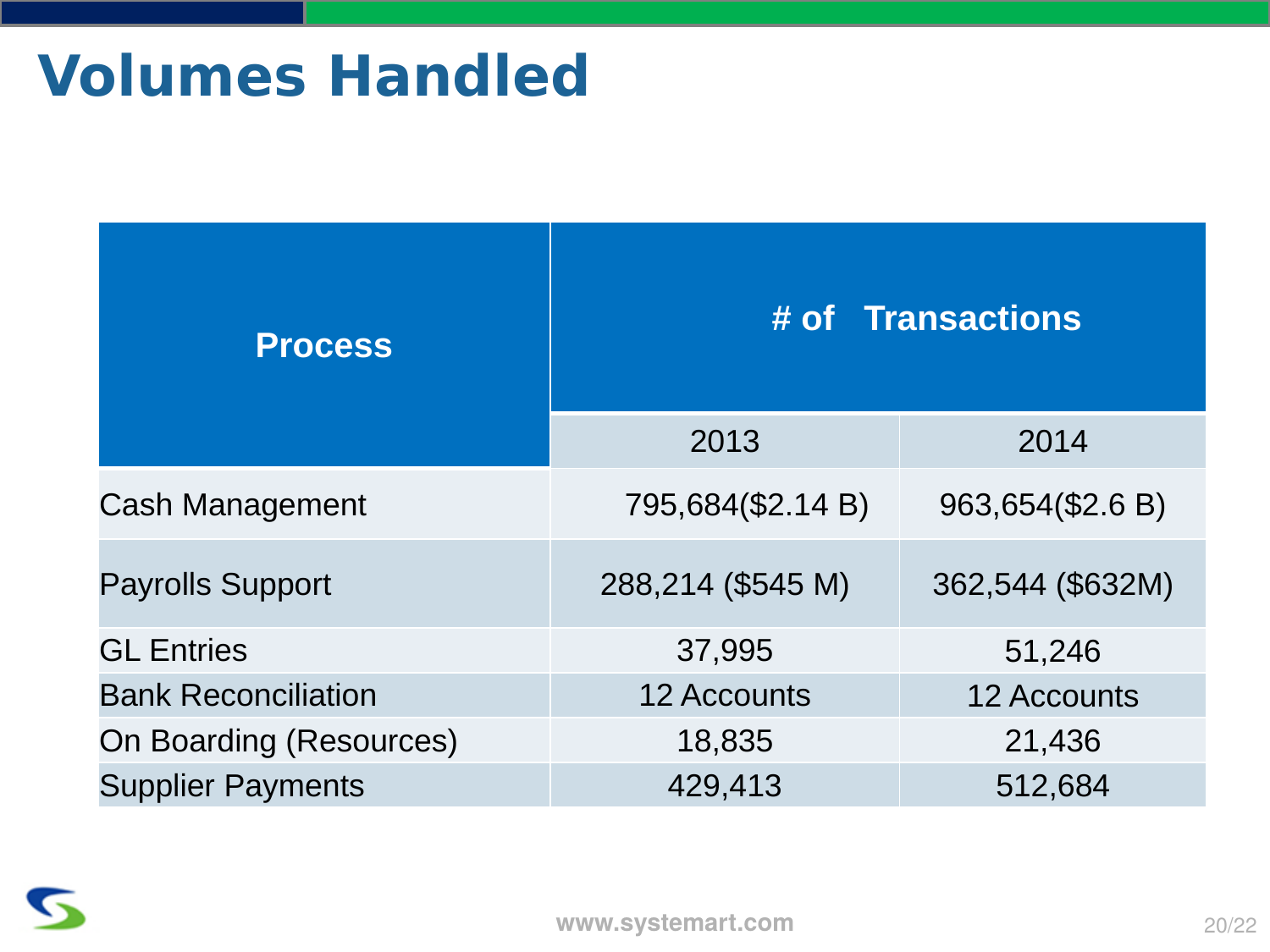

Volumes Handled

| Process | # of Transactions |  |
| --- | --- | --- |
|  | 2013 | 2014 |
| Cash Management | 795,684($2.14 B) | 963,654($2.6 B) |
| Payrolls Support | 288,214 ($545 M) | 362,544 ($632M) |
| GL Entries | 37,995 | 51,246 |
| Bank Reconciliation | 12 Accounts | 12 Accounts |
| On Boarding (Resources) | 18,835 | 21,436 |
| Supplier Payments | 429,413 | 512,684 |
www.systemart.com
20/22